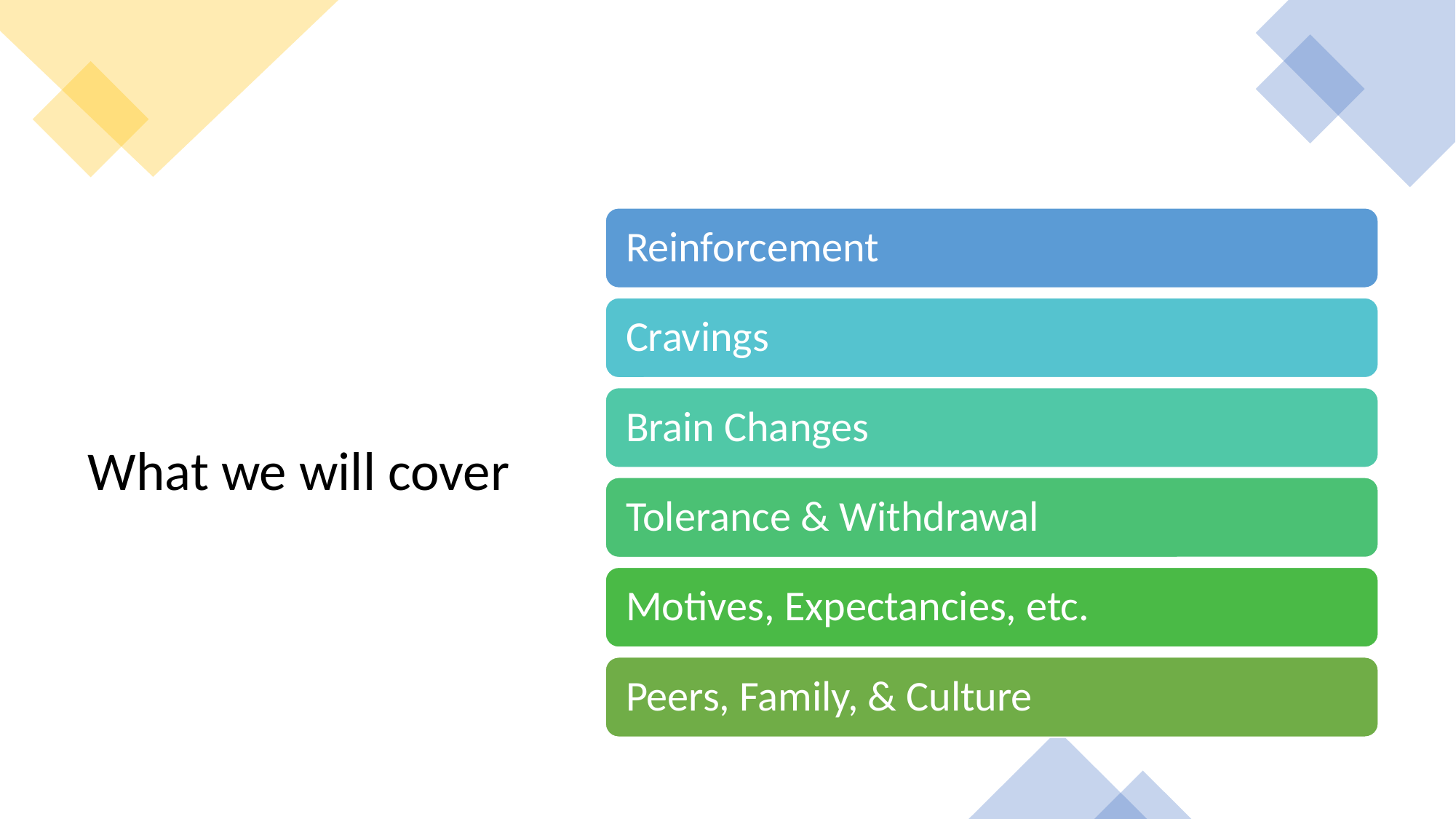

# What we will cover
Reinforcement
Cravings
Brain Changes
Tolerance & Withdrawal
Motives, Expectancies, etc.
Peers, Family, & Culture